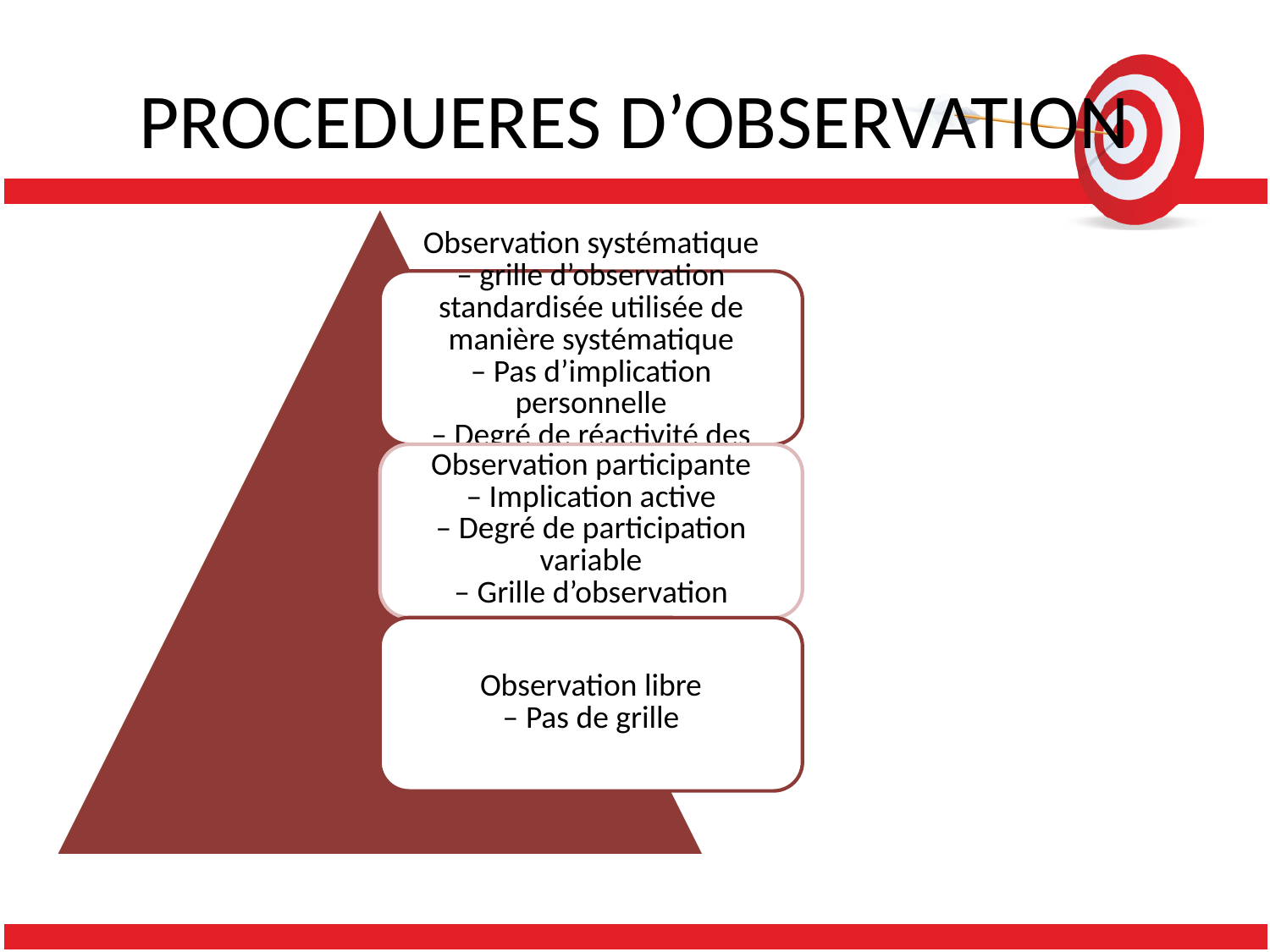

# PROCEDUERES D’OBSERVATION
Observation systématique
– grille d’observation standardisée utilisée de manière systématique
– Pas d’implication personnelle
Observation participante
– Implication active
– Degré de participation variable
– Grille d’observation
Observation libre
– Pas de grille